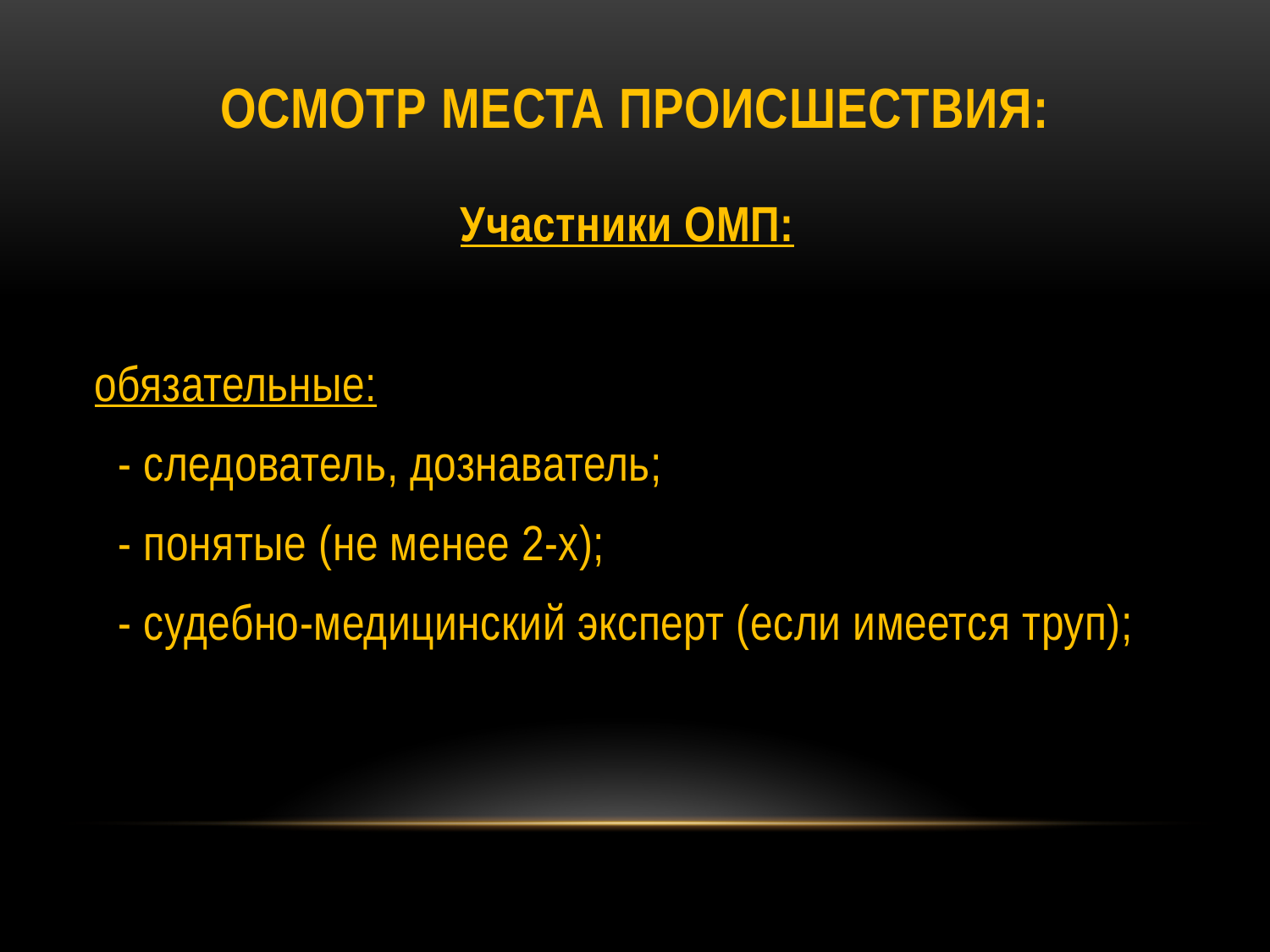

# Осмотр места происшествия:
Участники ОМП:

    обязательные:
      - следователь, дознаватель;
      - понятые (не менее 2-х);
      - судебно-медицинский эксперт (если имеется труп);